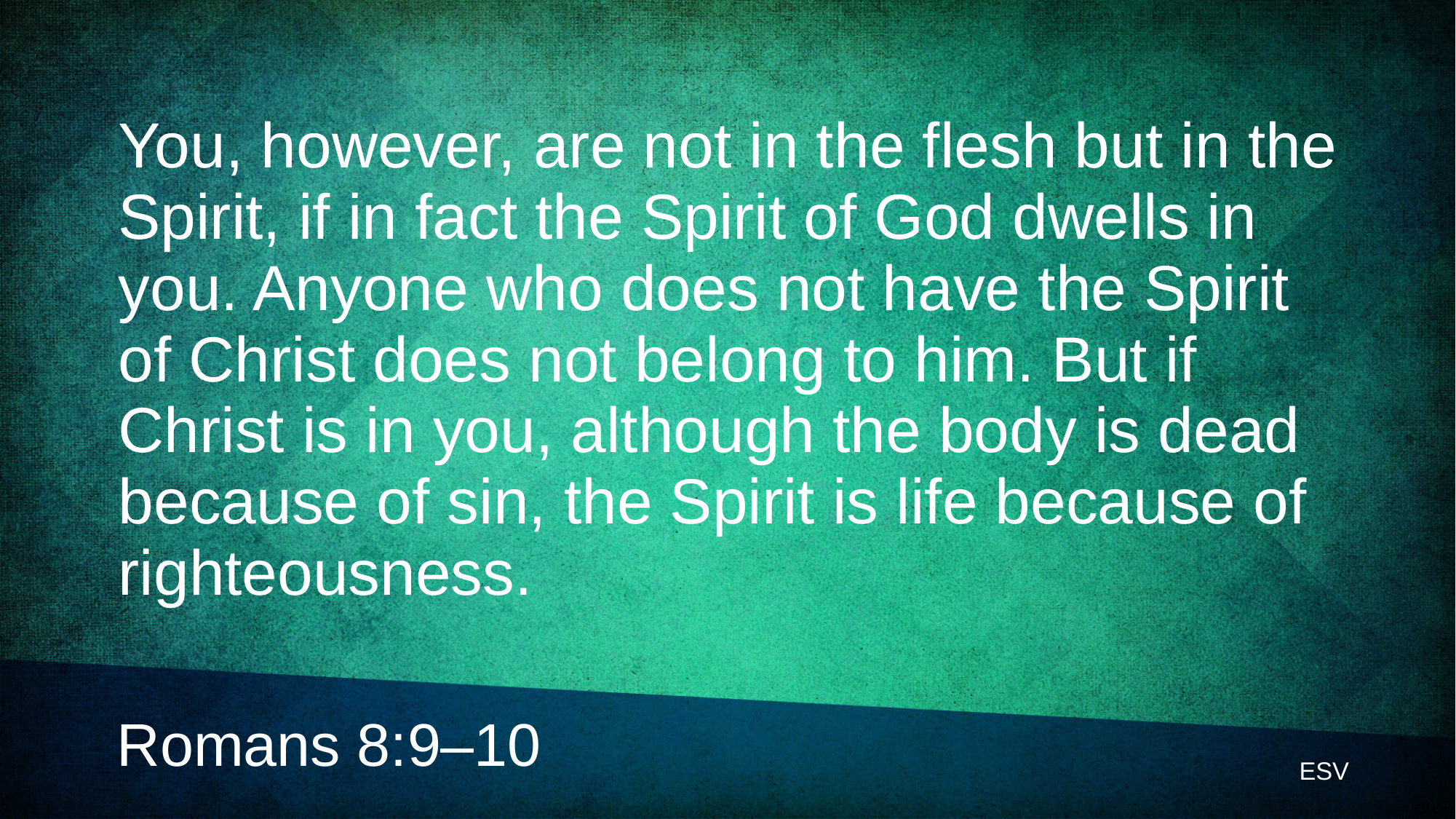

# You, however, are not in the flesh but in the Spirit, if in fact the Spirit of God dwells in you. Anyone who does not have the Spirit of Christ does not belong to him. But if Christ is in you, although the body is dead because of sin, the Spirit is life because of righteousness.
Romans 8:9–10
ESV